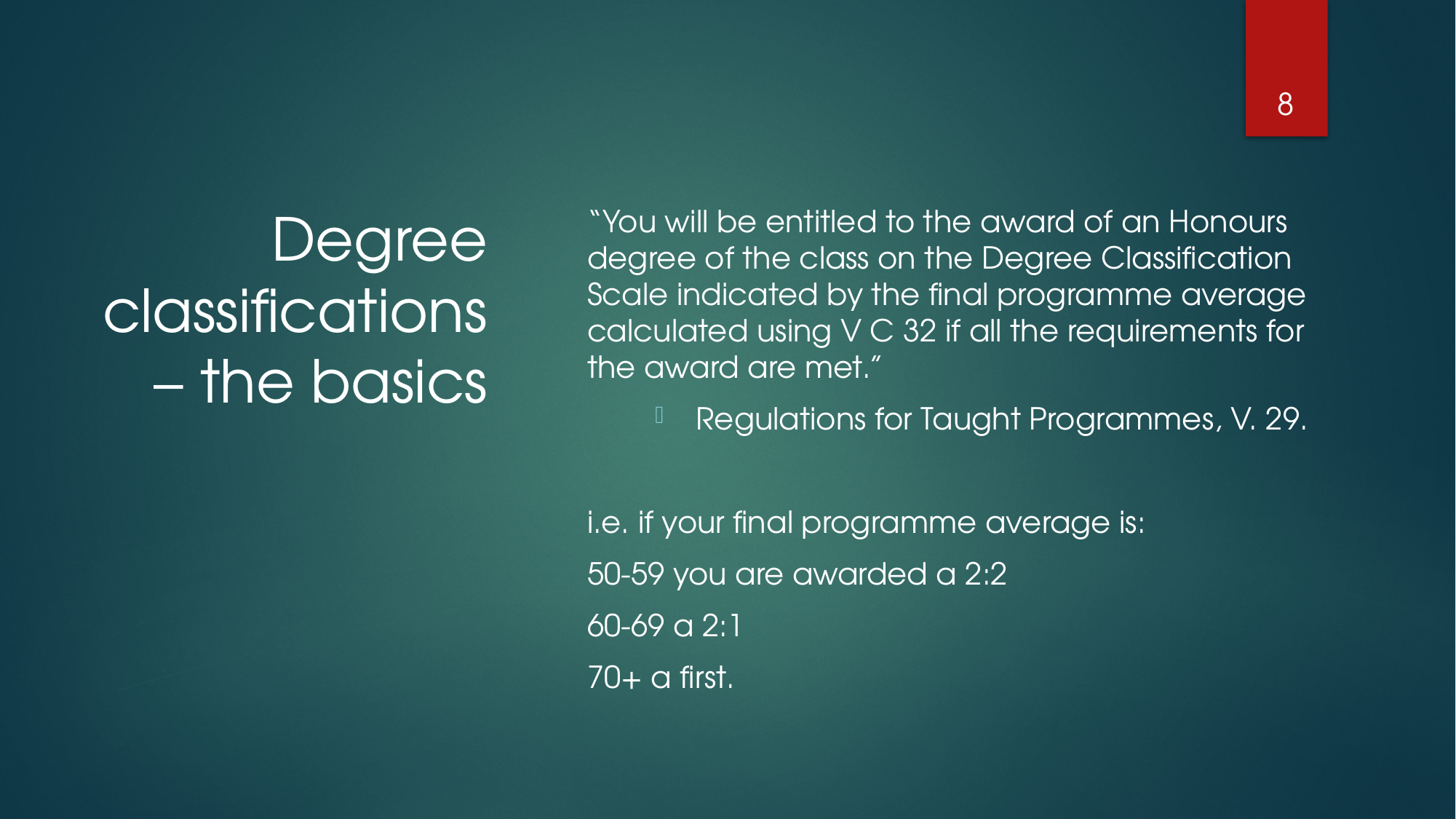

8
# Degree classifications – the basics
“You will be entitled to the award of an Honours degree of the class on the Degree Classification Scale indicated by the final programme average calculated using V C 32 if all the requirements for the award are met.”
Regulations for Taught Programmes, V. 29.

i.e. if your final programme average is:
50-59 you are awarded a 2:2
60-69 a 2:1
70+ a first.